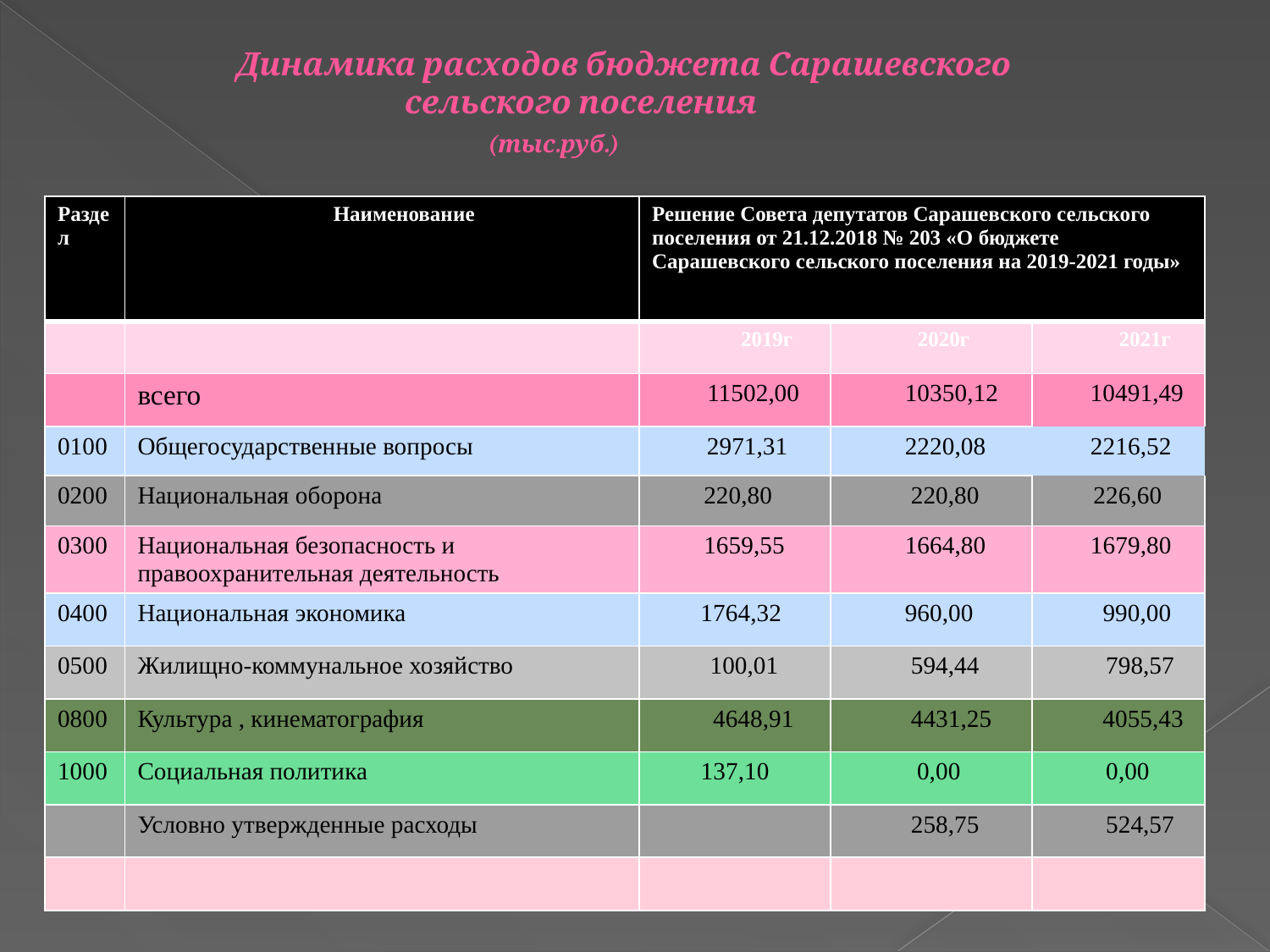

# Динамика расходов бюджета Сарашевского сельского поселения (тыс.руб.)
| Раздел | Наименование | Решение Совета депутатов Сарашевского сельского поселения от 21.12.2018 № 203 «О бюджете Сарашевского сельского поселения на 2019-2021 годы» |  |  |
| --- | --- | --- | --- | --- |
|  |  | 2019г | 2020г | 2021г |
|  | всего | 11502,00 | 10350,12 | 10491,49 |
| 0100 | Общегосударственные вопросы | 2971,31 | 2220,08 | 2216,52 |
| 0200 | Национальная оборона | 220,80 | 220,80 | 226,60 |
| 0300 | Национальная безопасность и правоохранительная деятельность | 1659,55 | 1664,80 | 1679,80 |
| 0400 | Национальная экономика | 1764,32 | 960,00 | 990,00 |
| 0500 | Жилищно-коммунальное хозяйство | 100,01 | 594,44 | 798,57 |
| 0800 | Культура , кинематография | 4648,91 | 4431,25 | 4055,43 |
| 1000 | Социальная политика | 137,10 | 0,00 | 0,00 |
|  | Условно утвержденные расходы |  | 258,75 | 524,57 |
|  |  |  |  |  |